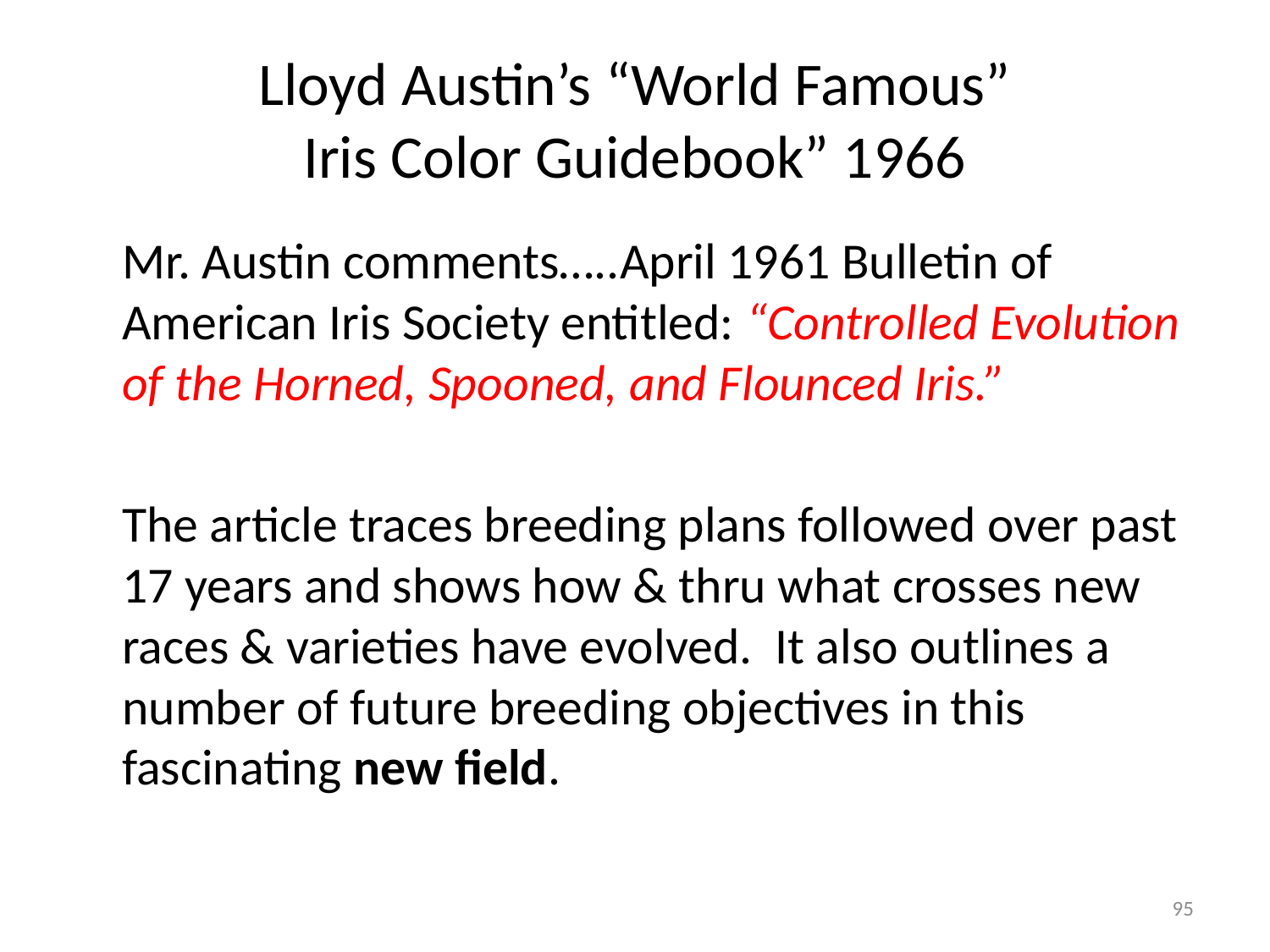

# Lloyd Austin’s “World Famous” Iris Color Guidebook” 1966
	Mr. Austin comments…..April 1961 Bulletin of American Iris Society entitled: “Controlled Evolution of the Horned, Spooned, and Flounced Iris.”

	The article traces breeding plans followed over past 17 years and shows how & thru what crosses new races & varieties have evolved.  It also outlines a number of future breeding objectives in this fascinating new field.
95